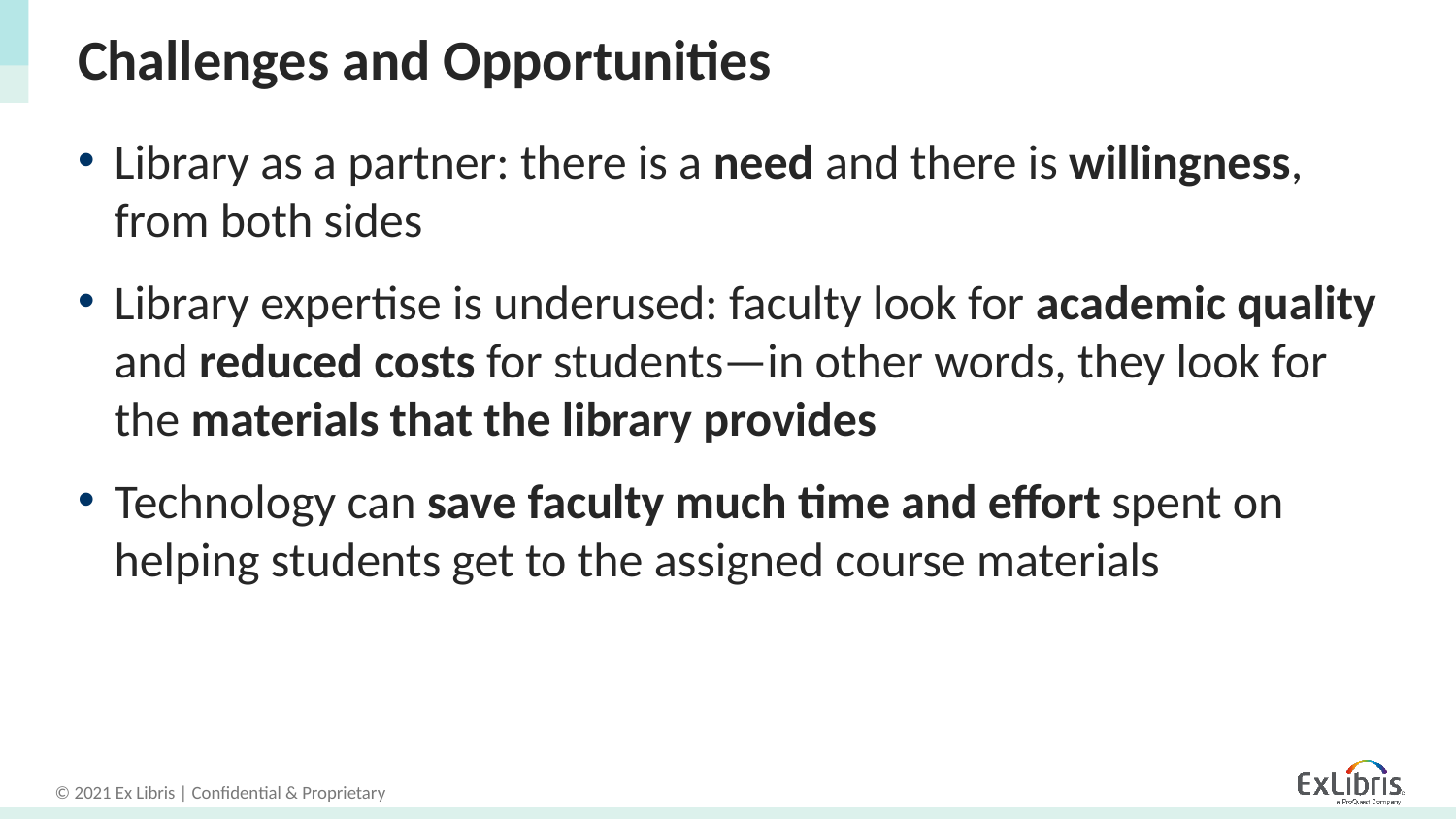

# Challenges and Opportunities
Library as a partner: there is a need and there is willingness, from both sides
Library expertise is underused: faculty look for academic quality and reduced costs for students—in other words, they look for the materials that the library provides
Technology can save faculty much time and effort spent on helping students get to the assigned course materials